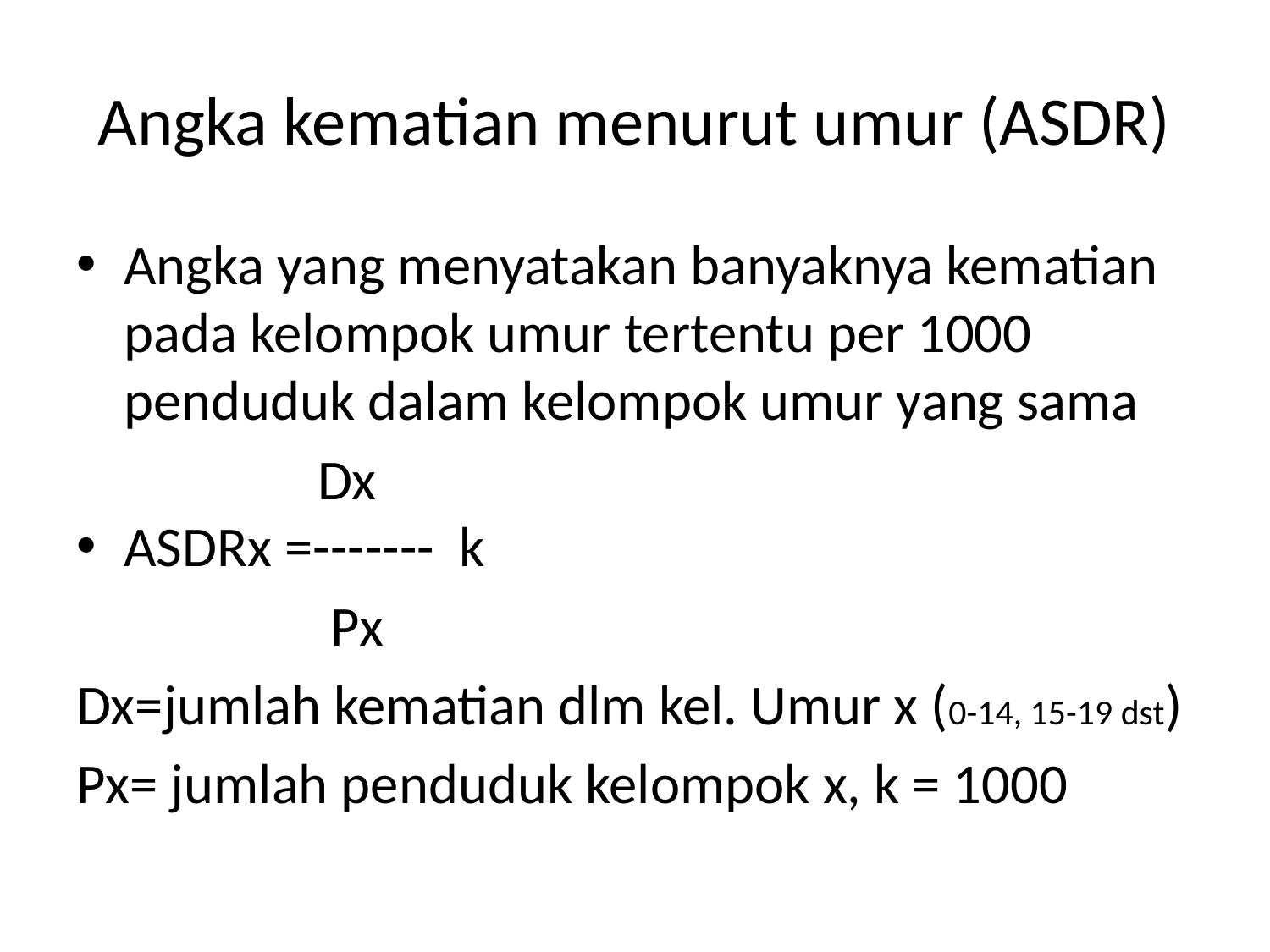

# Angka kematian menurut umur (ASDR)
Angka yang menyatakan banyaknya kematian pada kelompok umur tertentu per 1000 penduduk dalam kelompok umur yang sama
                   Dx
ASDRx =-------  k
                    Px
Dx=jumlah kematian dlm kel. Umur x (0-14, 15-19 dst)
Px= jumlah penduduk kelompok x, k = 1000